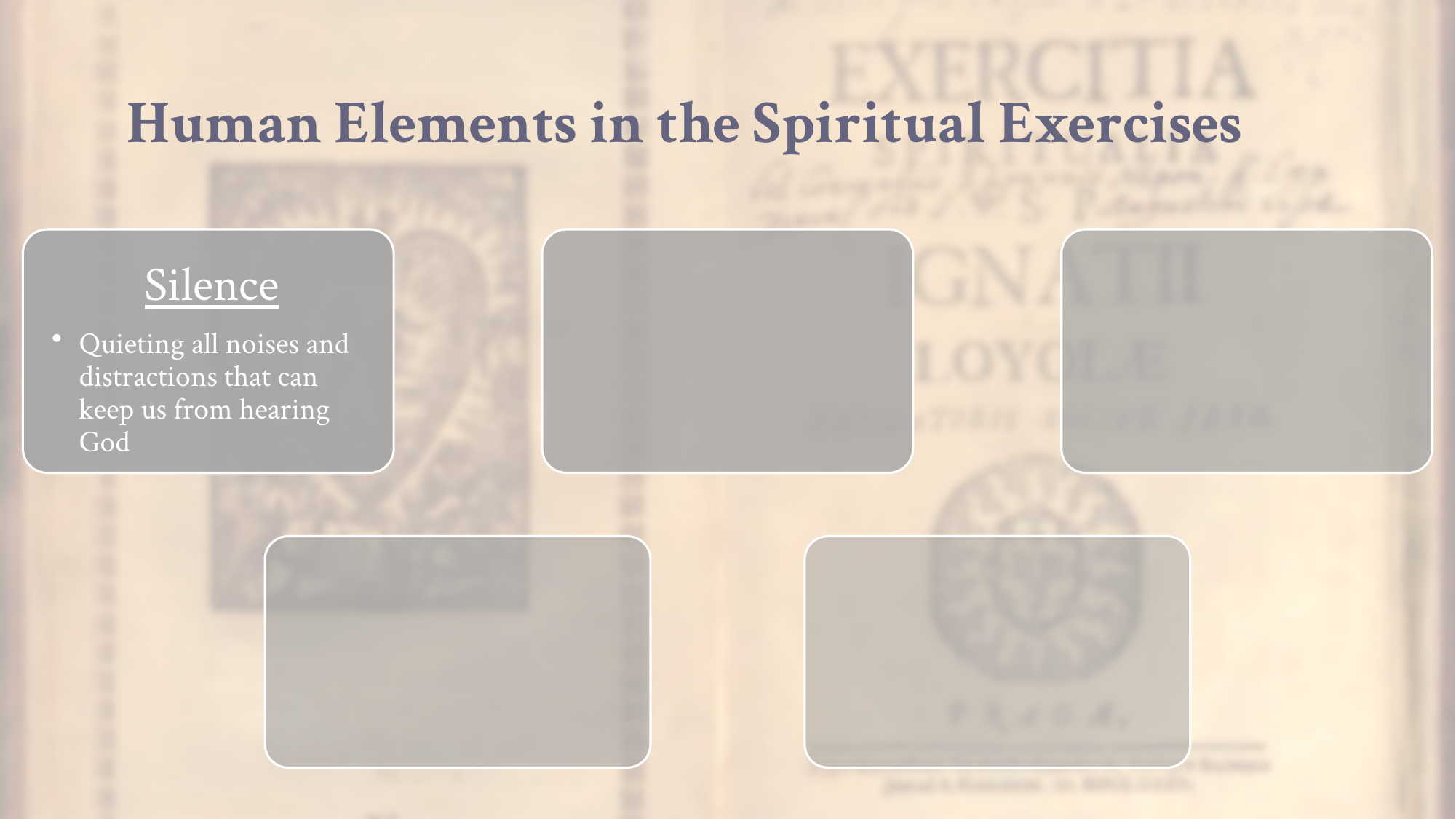

Human Elements in the Spiritual Exercises
Silence
Quieting all noises and distractions that can keep us from hearing God